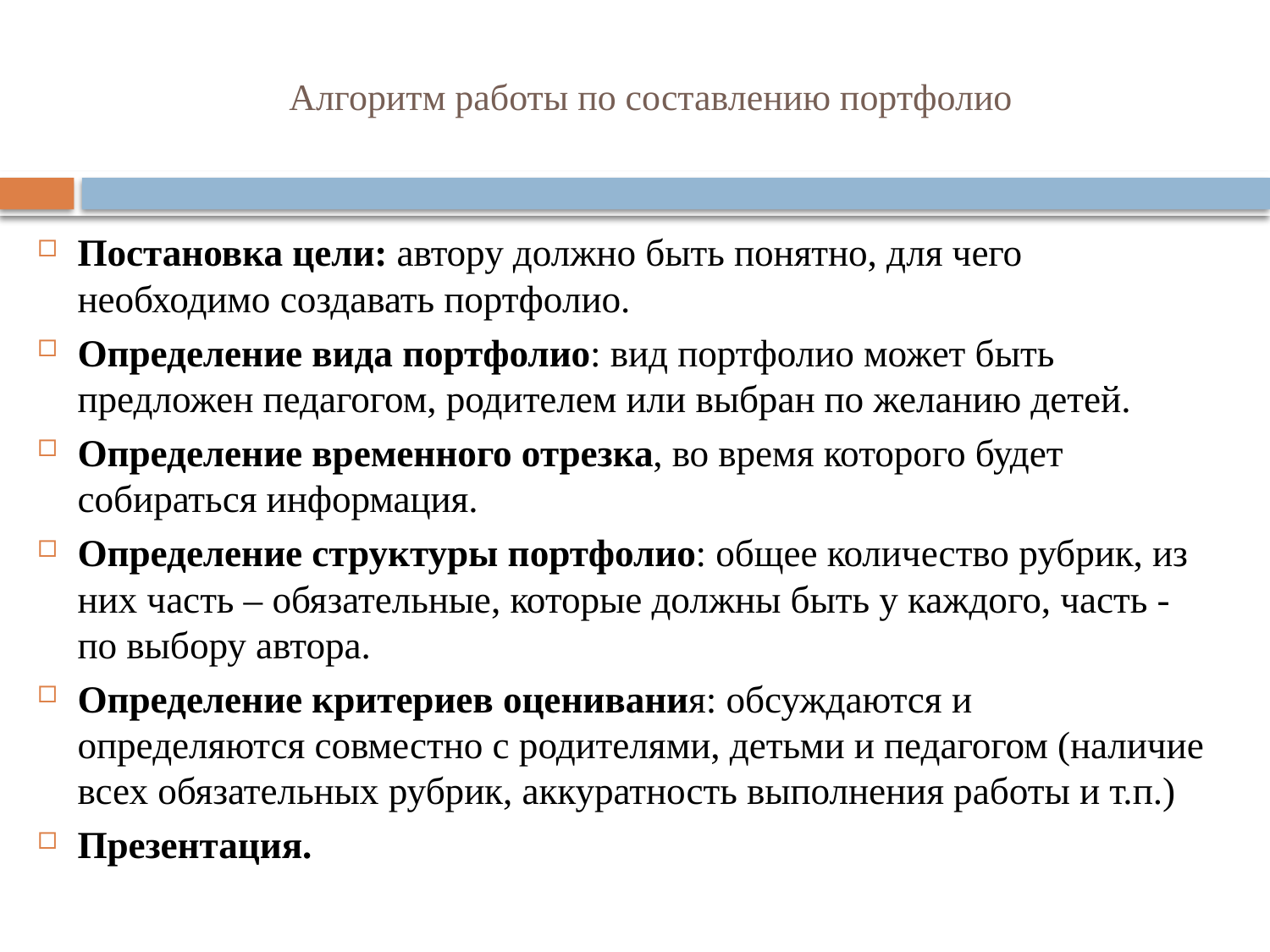

# Алгоритм работы по составлению портфолио
Постановка цели: автору должно быть понятно, для чего необходимо создавать портфолио.
Определение вида портфолио: вид портфолио может быть предложен педагогом, родителем или выбран по желанию детей.
Определение временного отрезка, во время которого будет собираться информация.
Определение структуры портфолио: общее количество рубрик, из них часть – обязательные, которые должны быть у каждого, часть - по выбору автора.
Определение критериев оценивания: обсуждаются и определяются совместно с родителями, детьми и педагогом (наличие всех обязательных рубрик, аккуратность выполнения работы и т.п.)
Презентация.